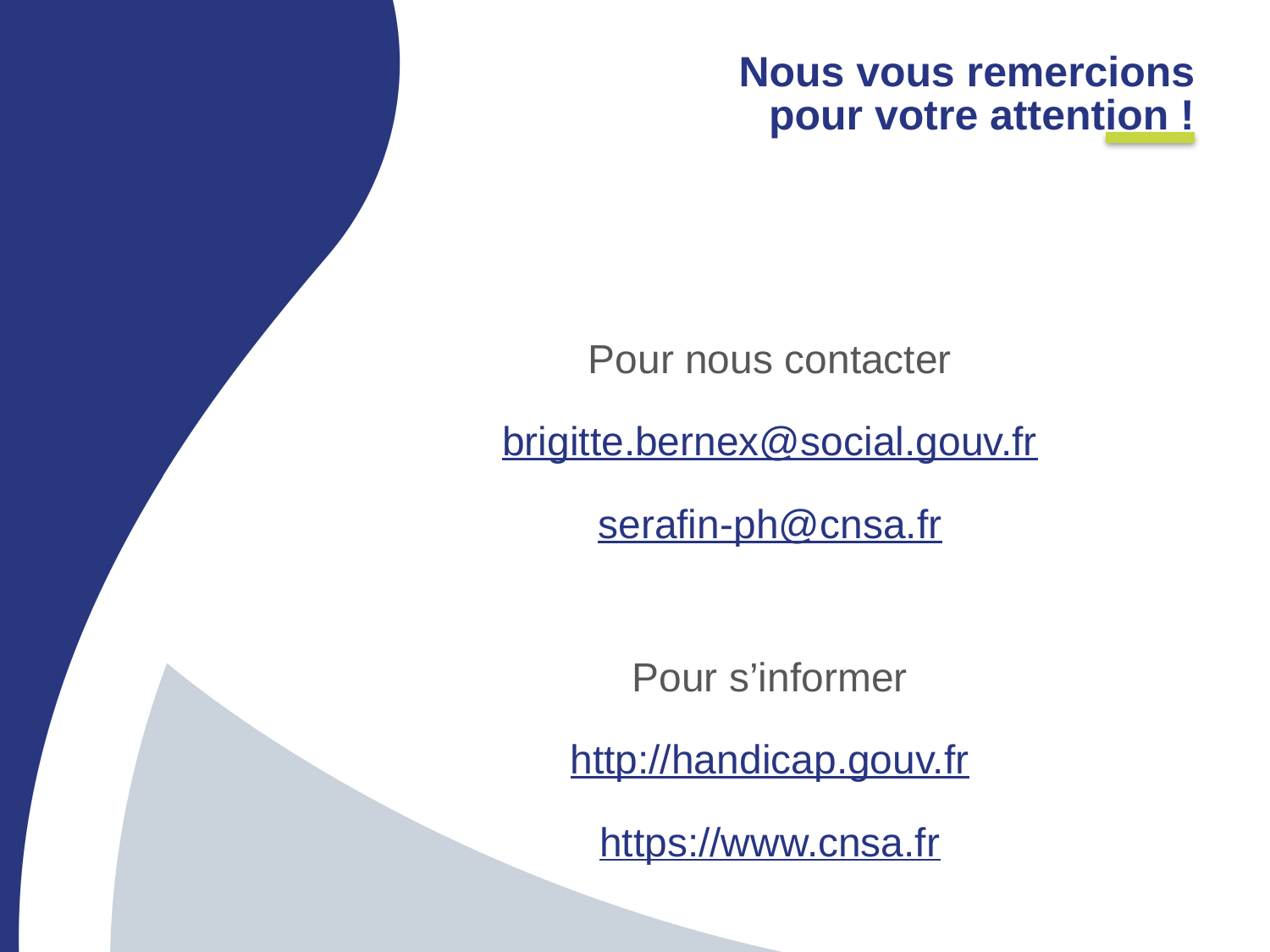

# Nous vous remercions pour votre attention !

Pour nous contacter
brigitte.bernex@social.gouv.fr
serafin-ph@cnsa.fr

Pour s’informer
http://handicap.gouv.fr
https://www.cnsa.fr